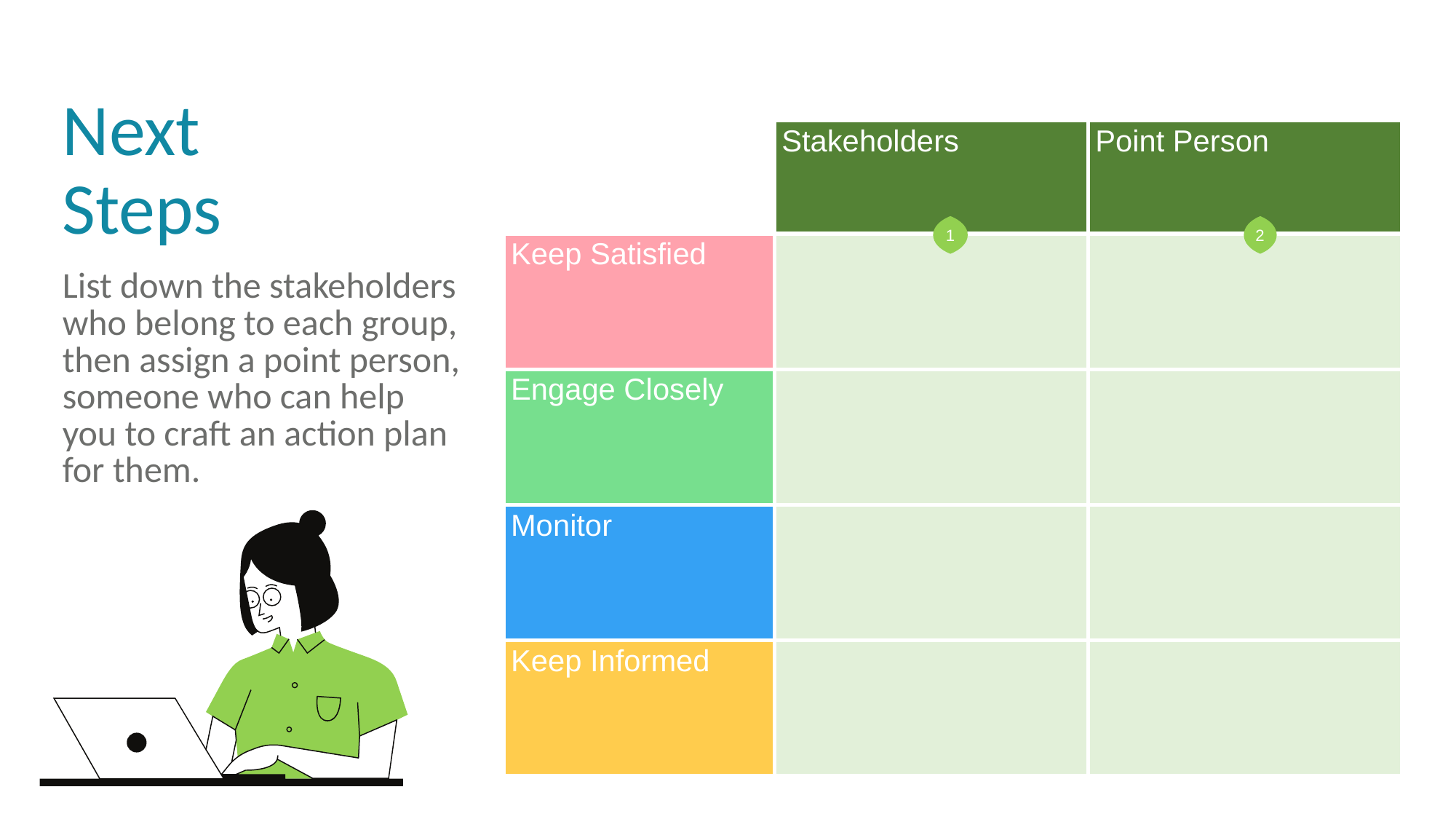

Next Steps
|  | Stakeholders | Point Person |
| --- | --- | --- |
| Keep Satisfied |  |  |
| Engage Closely |  |  |
| Monitor |  |  |
| Keep Informed |  |  |

1

2
List down the stakeholders who belong to each group, then assign a point person, someone who can help you to craft an action plan for them.